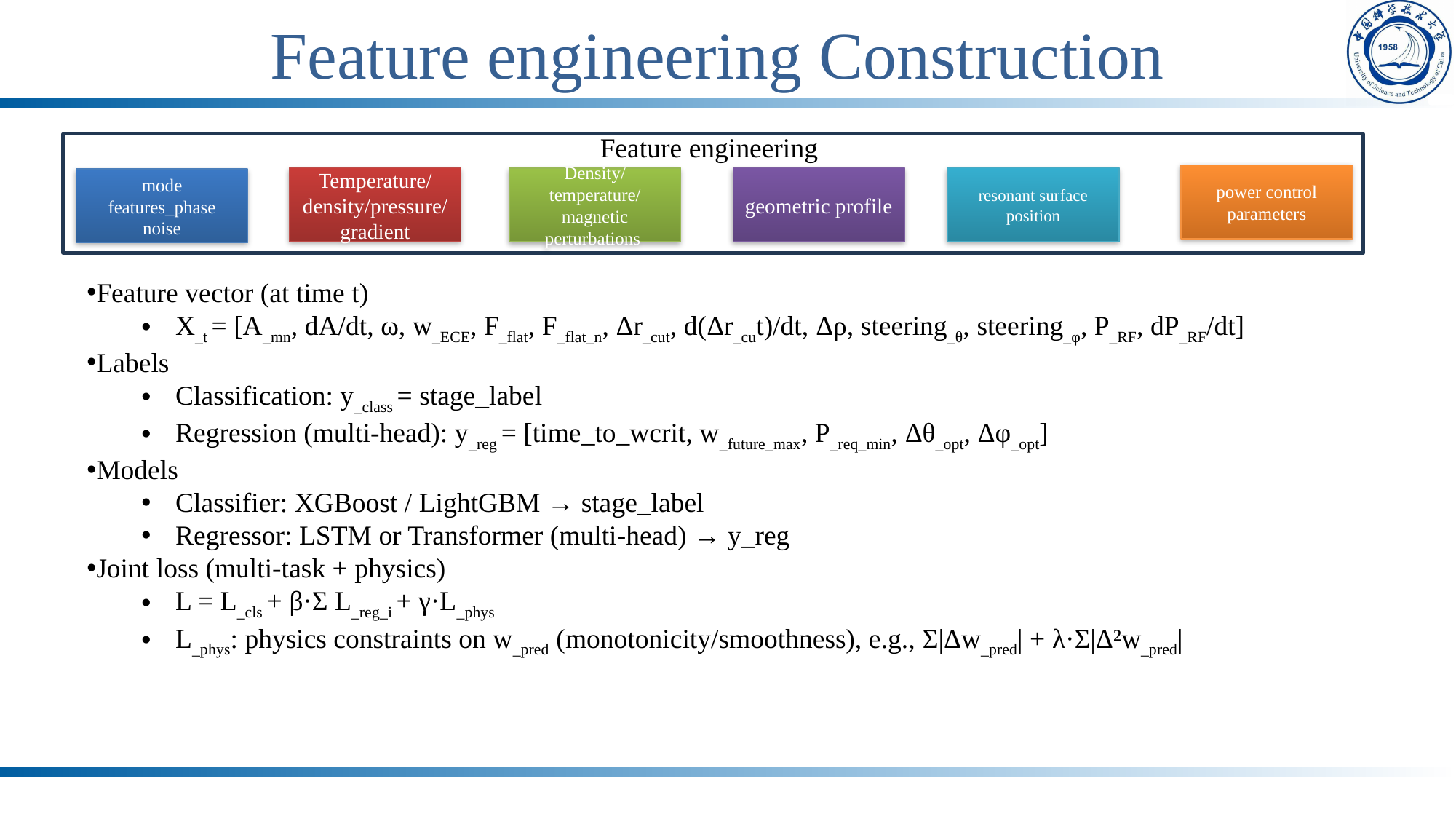

# Feature engineering Construction
Feature engineering

power control parameters
Temperature/density/pressure/ gradient
geometric profile
resonant surface position
Density/temperature/magnetic perturbations
mode features_phase noise
Feature vector (at time t)
X_t = [A_mn, dA/dt, ω, w_ECE, F_flat, F_flat_n, Δr_cut, d(Δr_cut)/dt, Δρ, steering_θ, steering_φ, P_RF, dP_RF/dt]
Labels
Classification: y_class = stage_label
Regression (multi-head): y_reg = [time_to_wcrit, w_future_max, P_req_min, Δθ_opt, Δφ_opt]
Models
Classifier: XGBoost / LightGBM → stage_label
Regressor: LSTM or Transformer (multi‑head) → y_reg
Joint loss (multi-task + physics)
L = L_cls + β·Σ L_reg_i + γ·L_phys
L_phys: physics constraints on w_pred (monotonicity/smoothness), e.g., Σ|Δw_pred| + λ·Σ|Δ²w_pred|